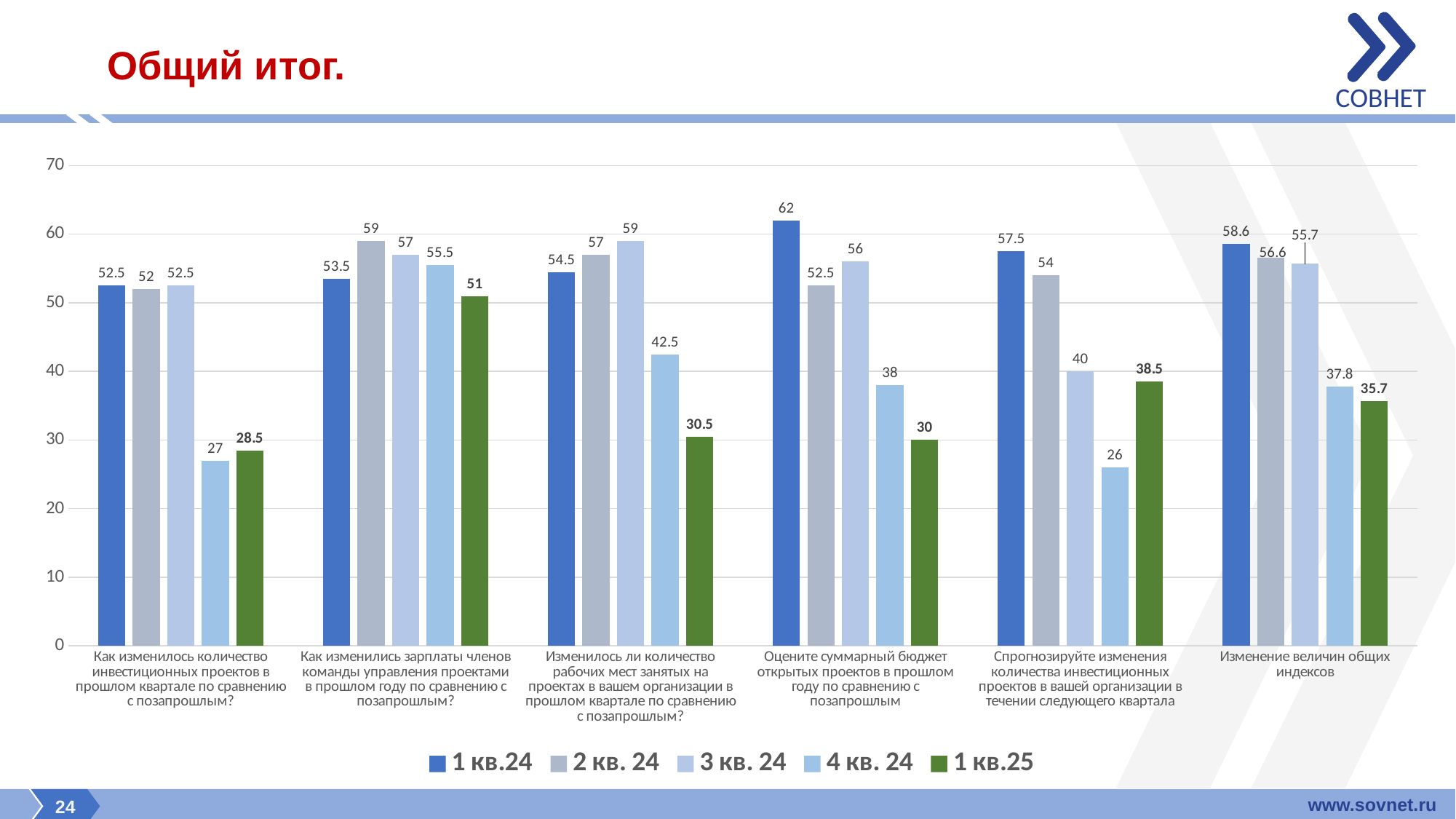

СОВНЕТ
# Общий итог.

### Chart

| Category | 1 кв.24 | 2 кв. 24 | 3 кв. 24 | 4 кв. 24 | 1 кв.25 |
|---|---|---|---|---|---|
| Как изменилось количество инвестиционных проектов в прошлом квартале по сравнению с позапрошлым? | 52.5 | 52.0 | 52.5 | 27.0 | 28.5 |
| Как изменились зарплаты членов команды управления проектами в прошлом году по сравнению с позапрошлым? | 53.5 | 59.0 | 57.0 | 55.5 | 51.0 |
| Изменилось ли количество рабочих мест занятых на проектах в вашем организации в прошлом квартале по сравнению с позапрошлым? | 54.5 | 57.0 | 59.0 | 42.5 | 30.5 |
| Оцените суммарный бюджет открытых проектов в прошлом году по сравнению с позапрошлым | 62.0 | 52.5 | 56.0 | 38.0 | 30.0 |
| Спрогнозируйте изменения количества инвестиционных проектов в вашей организации в течении следующего квартала | 57.5 | 54.0 | 40.0 | 26.0 | 38.5 |
| Изменение величин общих индексов | 58.6 | 56.6 | 55.7 | 37.8 | 35.7 |
www.sovnet.ru

24